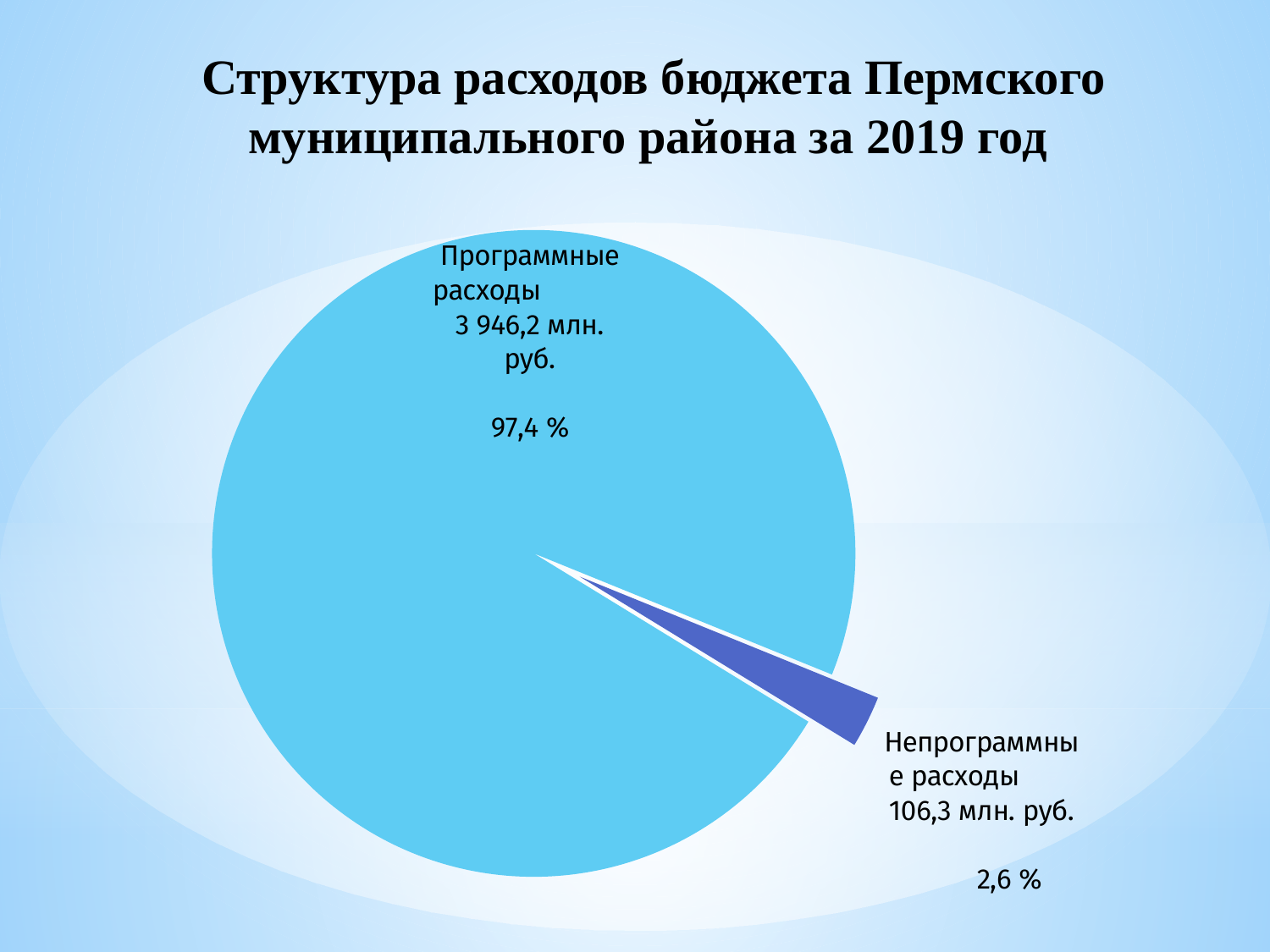

Структура расходов бюджета Пермского муниципального района за 2019 год

### Chart

| Category | Продажи |
|---|---|
| Непрограммные расходы 106,3 млн. руб. | 0.026 |
| Программные расходы 3946,2 млн. руб. | 0.974 |